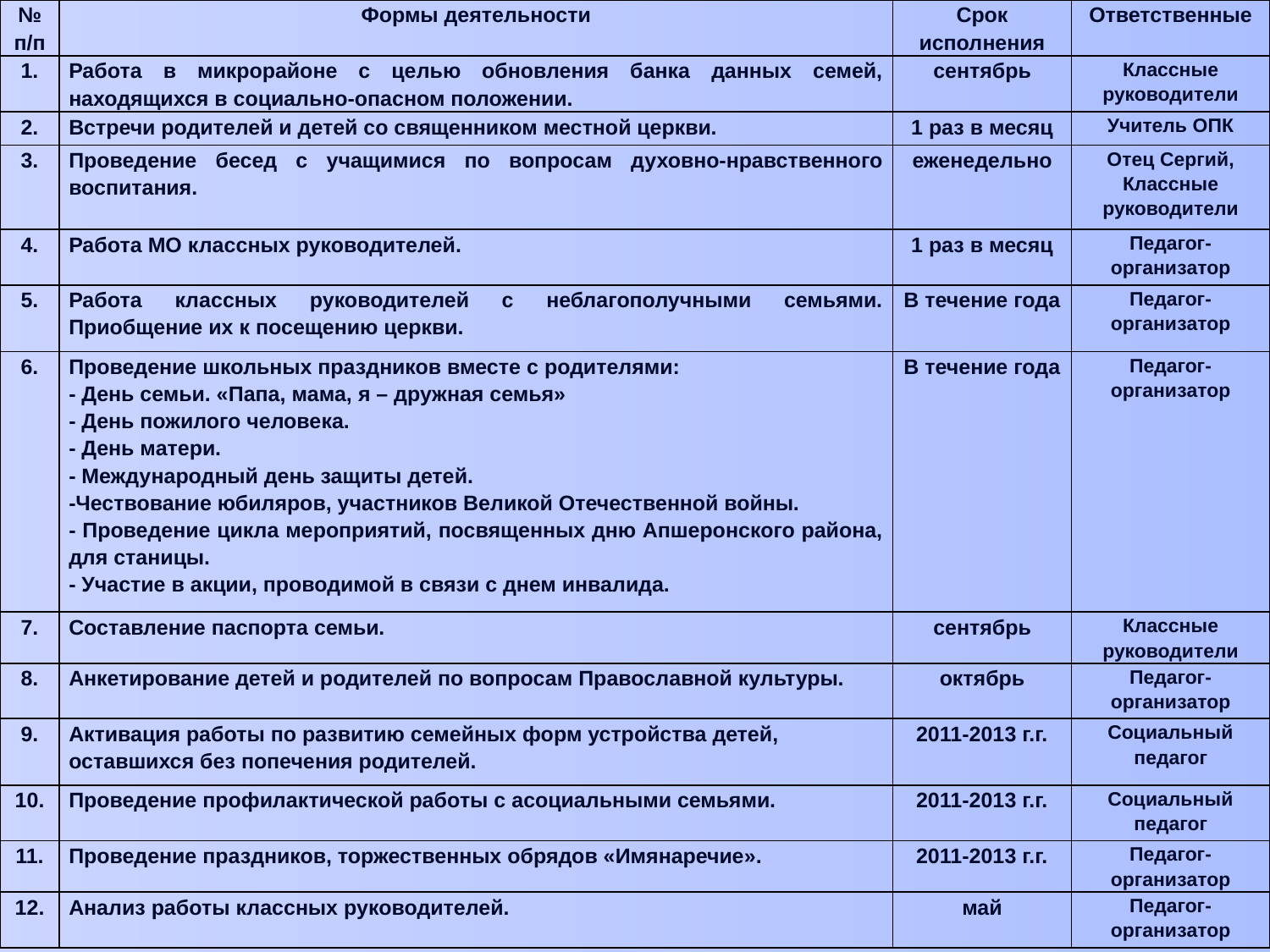

| № п/п | Формы деятельности | Срок исполнения | Ответственные |
| --- | --- | --- | --- |
| 1. | Работа в микрорайоне с целью обновления банка данных семей, находящихся в социально-опасном положении. | сентябрь | Классные руководители |
| 2. | Встречи родителей и детей со священником местной церкви. | 1 раз в месяц | Учитель ОПК |
| 3. | Проведение бесед с учащимися по вопросам духовно-нравственного воспитания. | еженедельно | Отец Сергий, Классные руководители |
| 4. | Работа МО классных руководителей. | 1 раз в месяц | Педагог-организатор |
| 5. | Работа классных руководителей с неблагополучными семьями. Приобщение их к посещению церкви. | В течение года | Педагог-организатор |
| 6. | Проведение школьных праздников вместе с родителями: - День семьи. «Папа, мама, я – дружная семья» - День пожилого человека. - День матери. - Международный день защиты детей. -Чествование юбиляров, участников Великой Отечественной войны. - Проведение цикла мероприятий, посвященных дню Апшеронского района, для станицы. - Участие в акции, проводимой в связи с днем инвалида. | В течение года | Педагог-организатор |
| 7. | Составление паспорта семьи. | сентябрь | Классные руководители |
| 8. | Анкетирование детей и родителей по вопросам Православной культуры. | октябрь | Педагог-организатор |
| 9. | Активация работы по развитию семейных форм устройства детей, оставшихся без попечения родителей. | 2011-2013 г.г. | Социальный педагог |
| 10. | Проведение профилактической работы с асоциальными семьями. | 2011-2013 г.г. | Социальный педагог |
| 11. | Проведение праздников, торжественных обрядов «Имянаречие». | 2011-2013 г.г. | Педагог-организатор |
| 12. | Анализ работы классных руководителей. | май | Педагог-организатор |